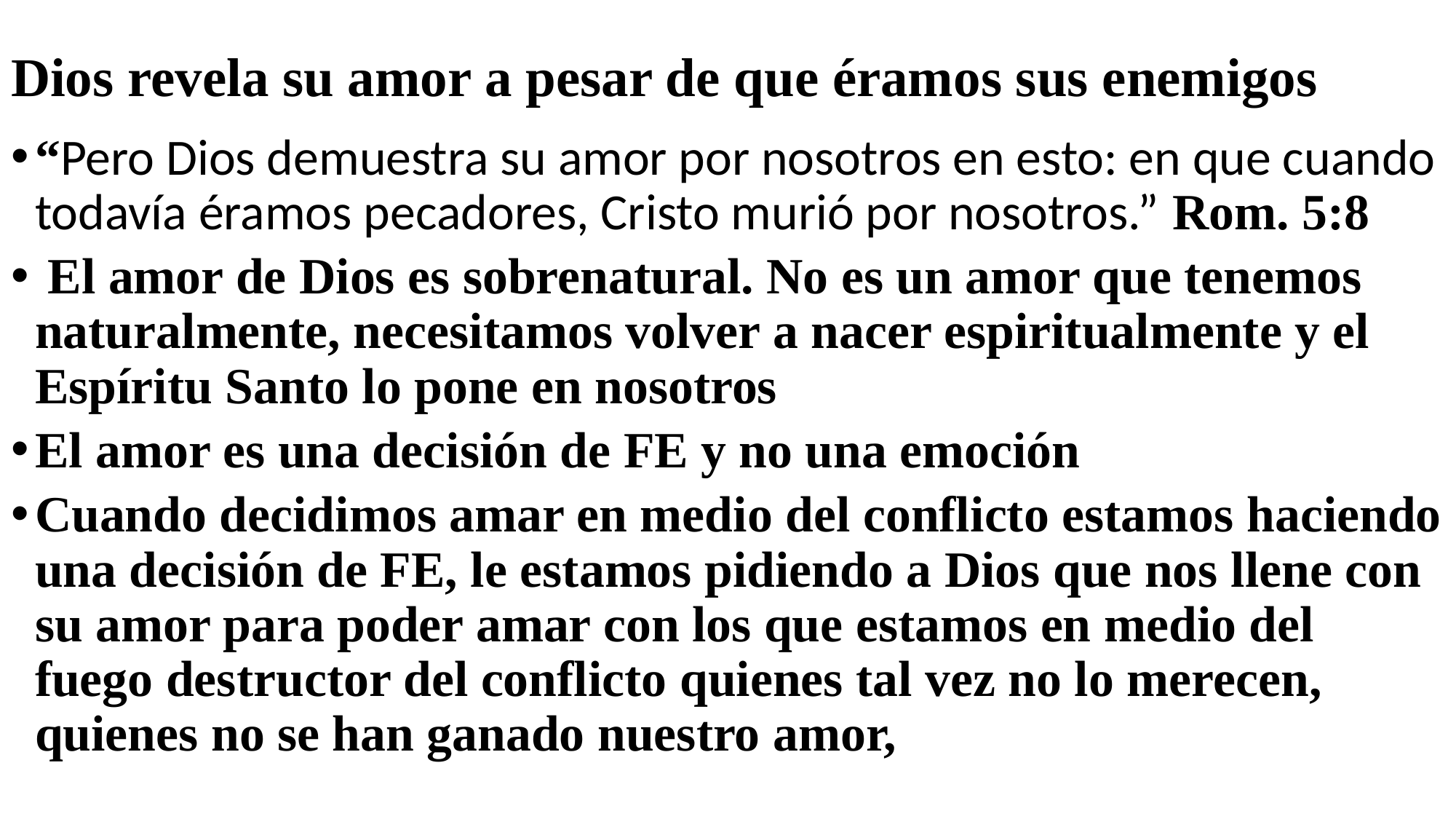

# Dios revela su amor a pesar de que éramos sus enemigos
“Pero Dios demuestra su amor por nosotros en esto: en que cuando todavía éramos pecadores, Cristo murió por nosotros.” Rom. 5:8
 El amor de Dios es sobrenatural. No es un amor que tenemos naturalmente, necesitamos volver a nacer espiritualmente y el Espíritu Santo lo pone en nosotros
El amor es una decisión de FE y no una emoción
Cuando decidimos amar en medio del conflicto estamos haciendo una decisión de FE, le estamos pidiendo a Dios que nos llene con su amor para poder amar con los que estamos en medio del fuego destructor del conflicto quienes tal vez no lo merecen, quienes no se han ganado nuestro amor,